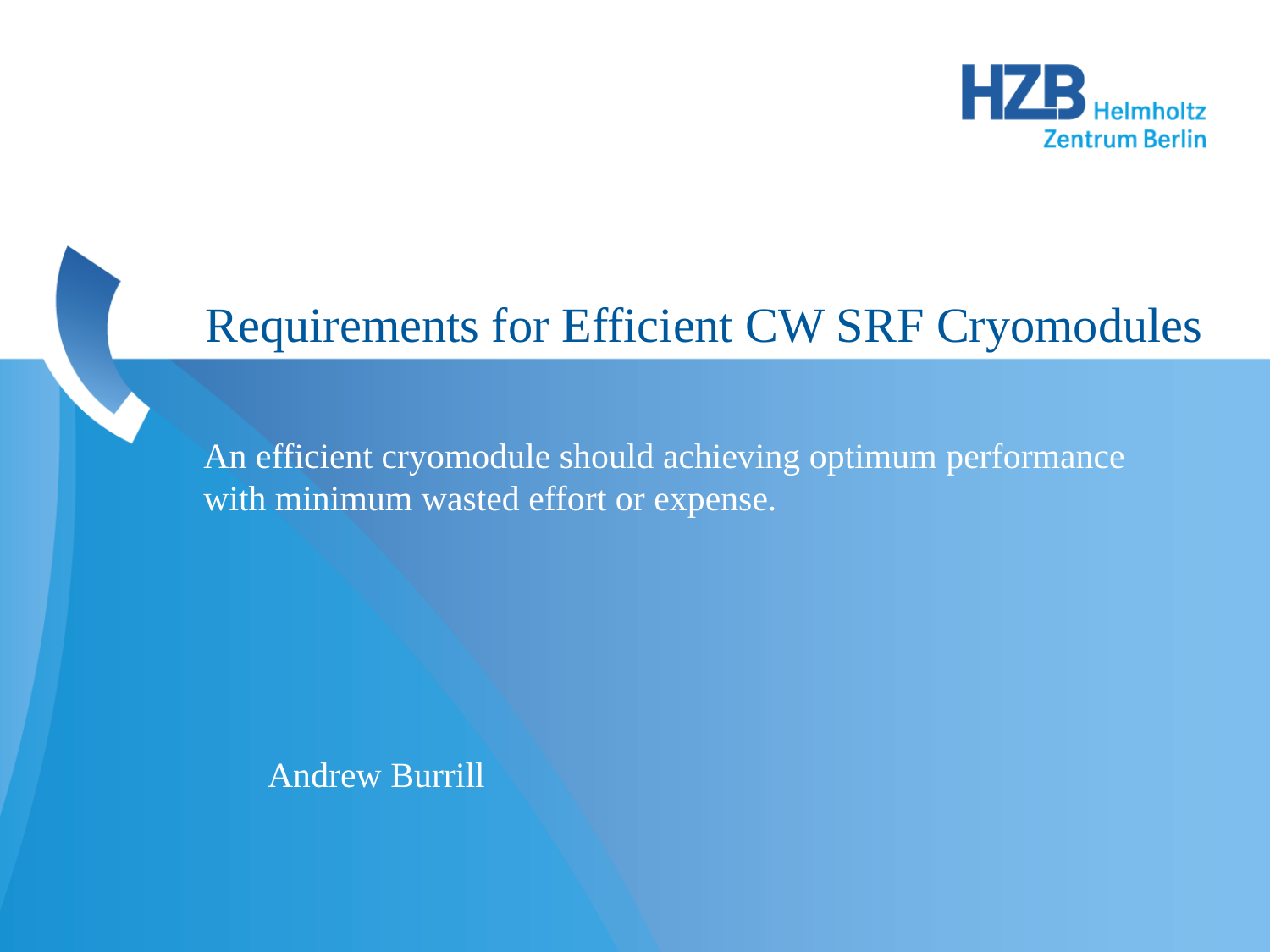

Requirements for Efficient CW SRF Cryomodules
An efficient cryomodule should achieving optimum performance
with minimum wasted effort or expense.
Andrew Burrill